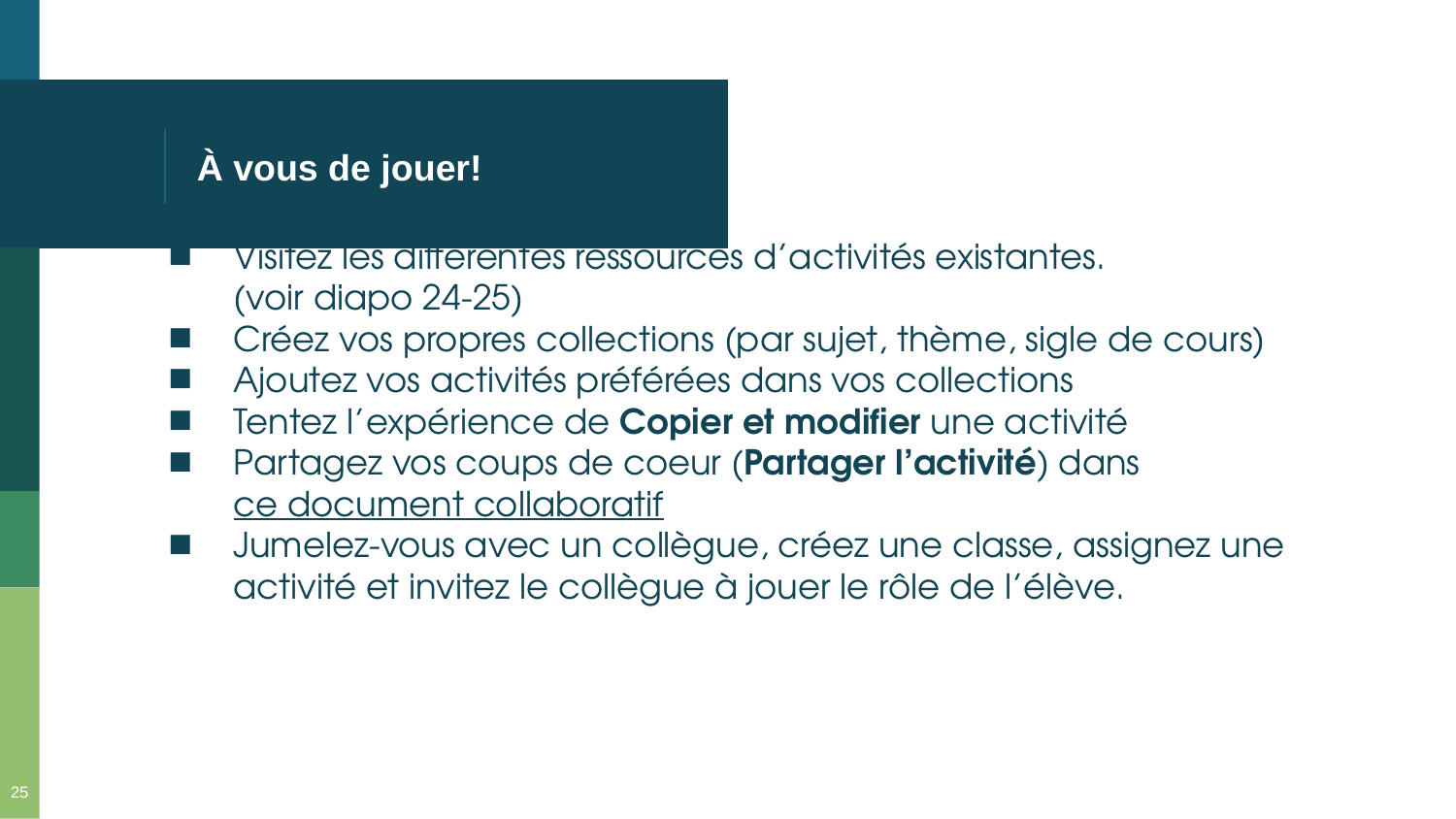

# À vous de jouer!
Visitez les différentes ressources d’activités existantes.
(voir diapo 24-25)
Créez vos propres collections (par sujet, thème, sigle de cours)
Ajoutez vos activités préférées dans vos collections
Tentez l’expérience de Copier et modifier une activité
Partagez vos coups de coeur (Partager l’activité) dans ce document collaboratif
Jumelez-vous avec un collègue, créez une classe, assignez une activité et invitez le collègue à jouer le rôle de l’élève.

25